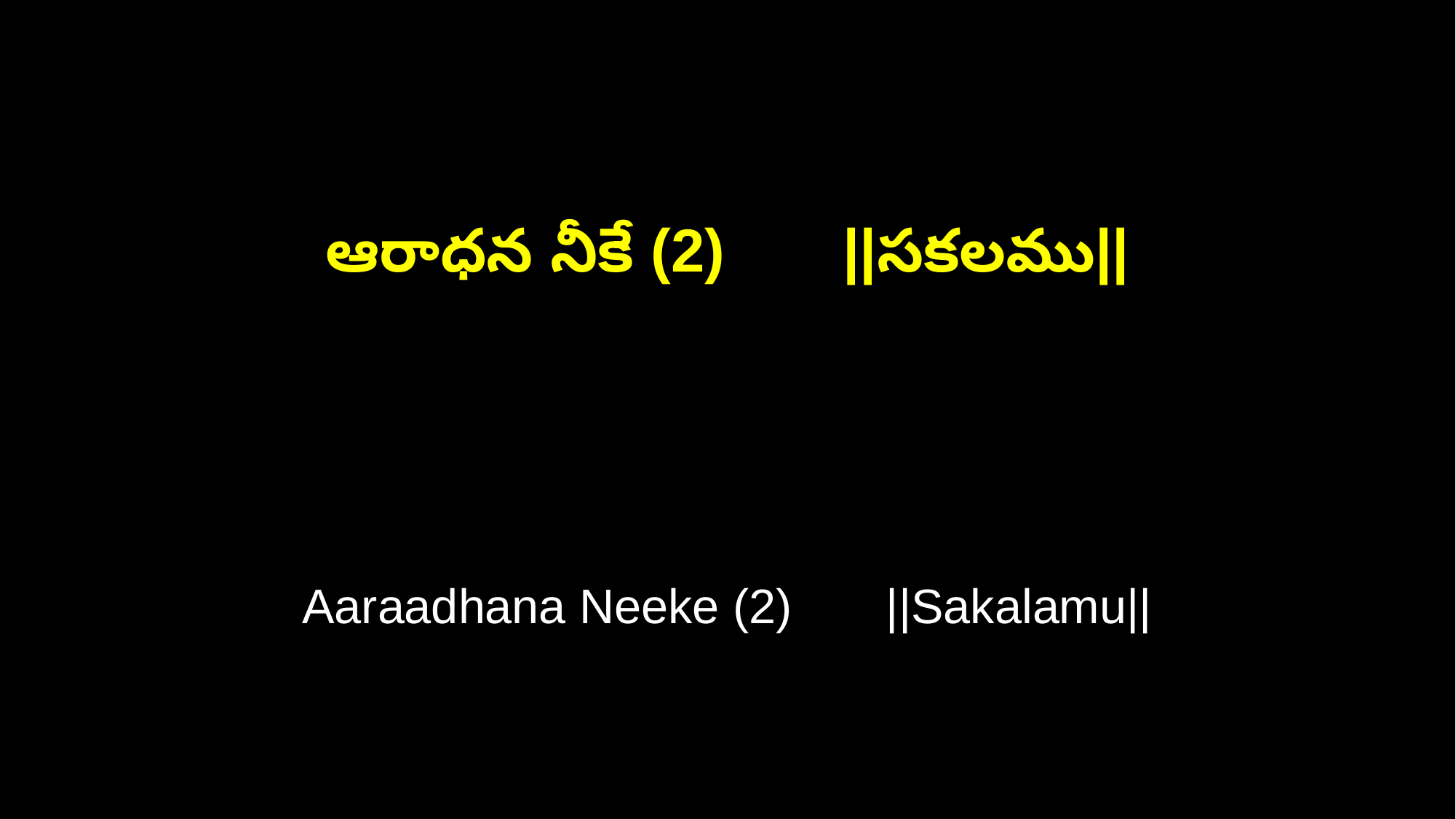

ఆరాధన నీకే (2)       ||సకలము||
Aaraadhana Neeke (2)       ||Sakalamu||